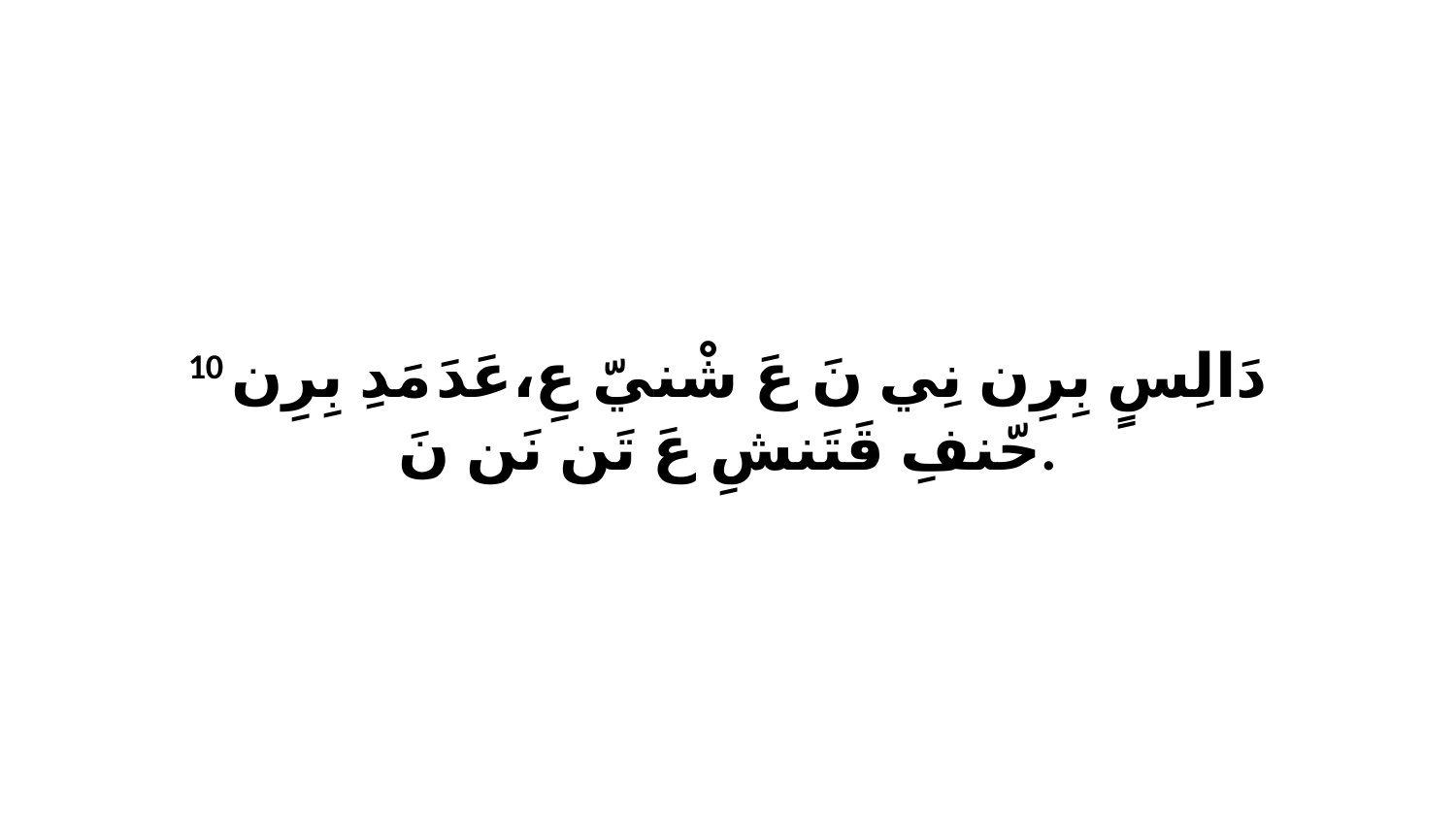

10 دَالِسٍ بِرِن نِي نَ عَ شْنيّ عِ،عَدَ مَدِ بِرِن حّنفِ قَتَنشِ عَ تَن نَن نَ.